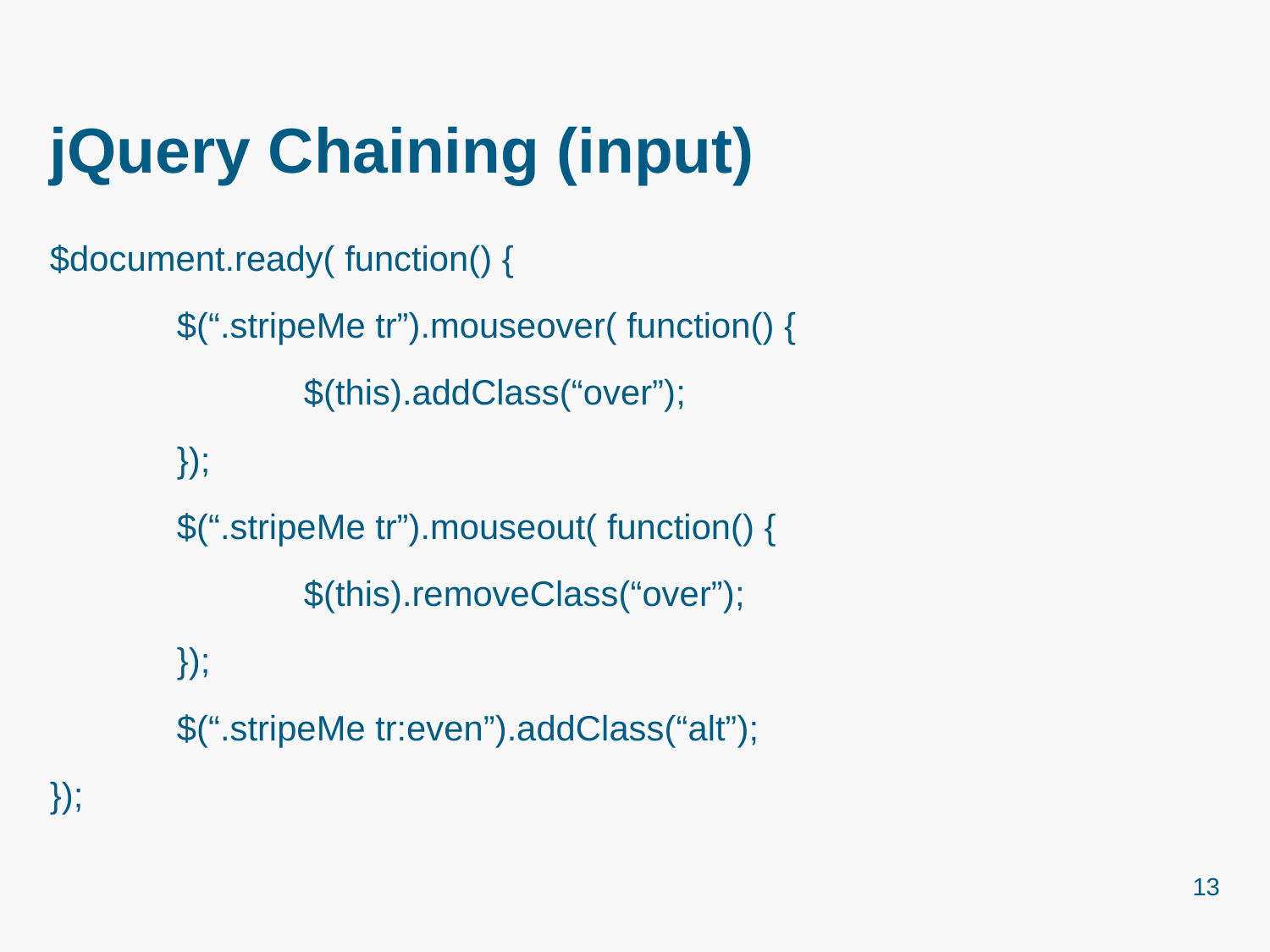

# jQuery Chaining (input)
$document.ready( function() {
	$(“.stripeMe tr”).mouseover( function() {
		$(this).addClass(“over”);
	});
	$(“.stripeMe tr”).mouseout( function() {
		$(this).removeClass(“over”);
	});
	$(“.stripeMe tr:even”).addClass(“alt”);
});

13